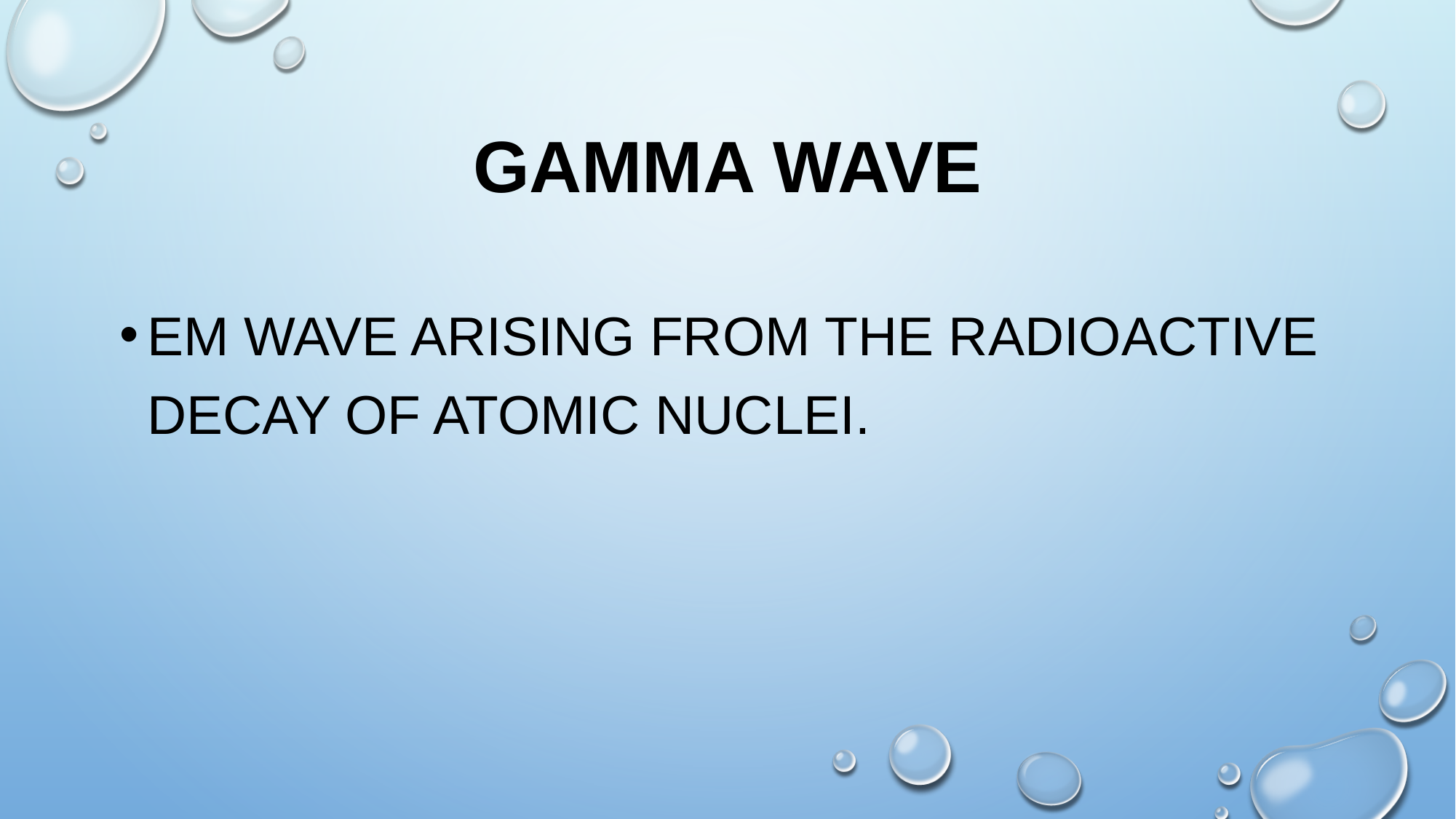

# Gamma wave
EM wave arising from the radioactive decay of atomic nuclei.